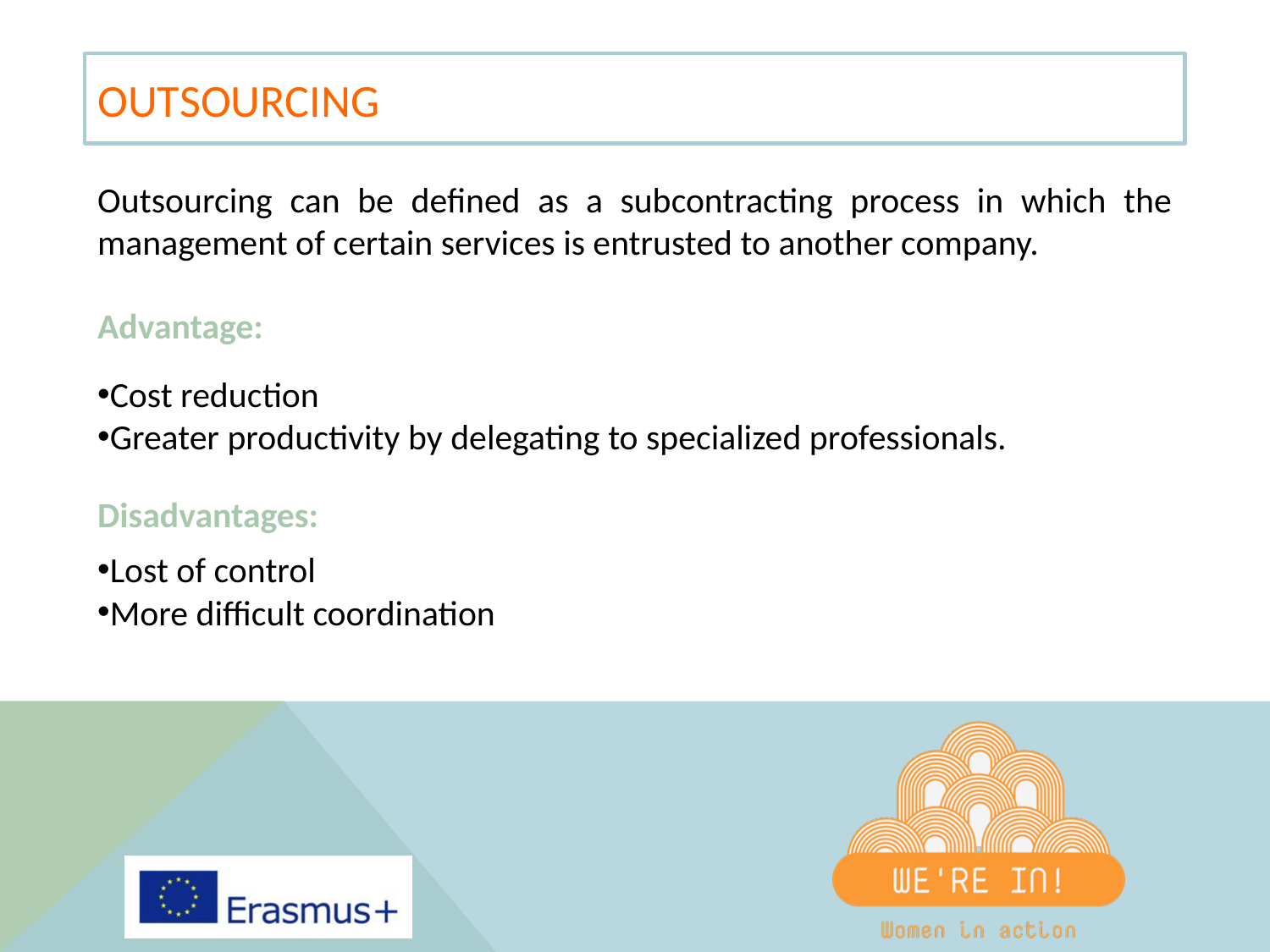

OUTSOURCING
Outsourcing can be defined as a subcontracting process in which the management of certain services is entrusted to another company.
Advantage:
Cost reduction
Greater productivity by delegating to specialized professionals.
Disadvantages:
Lost of control
More difficult coordination